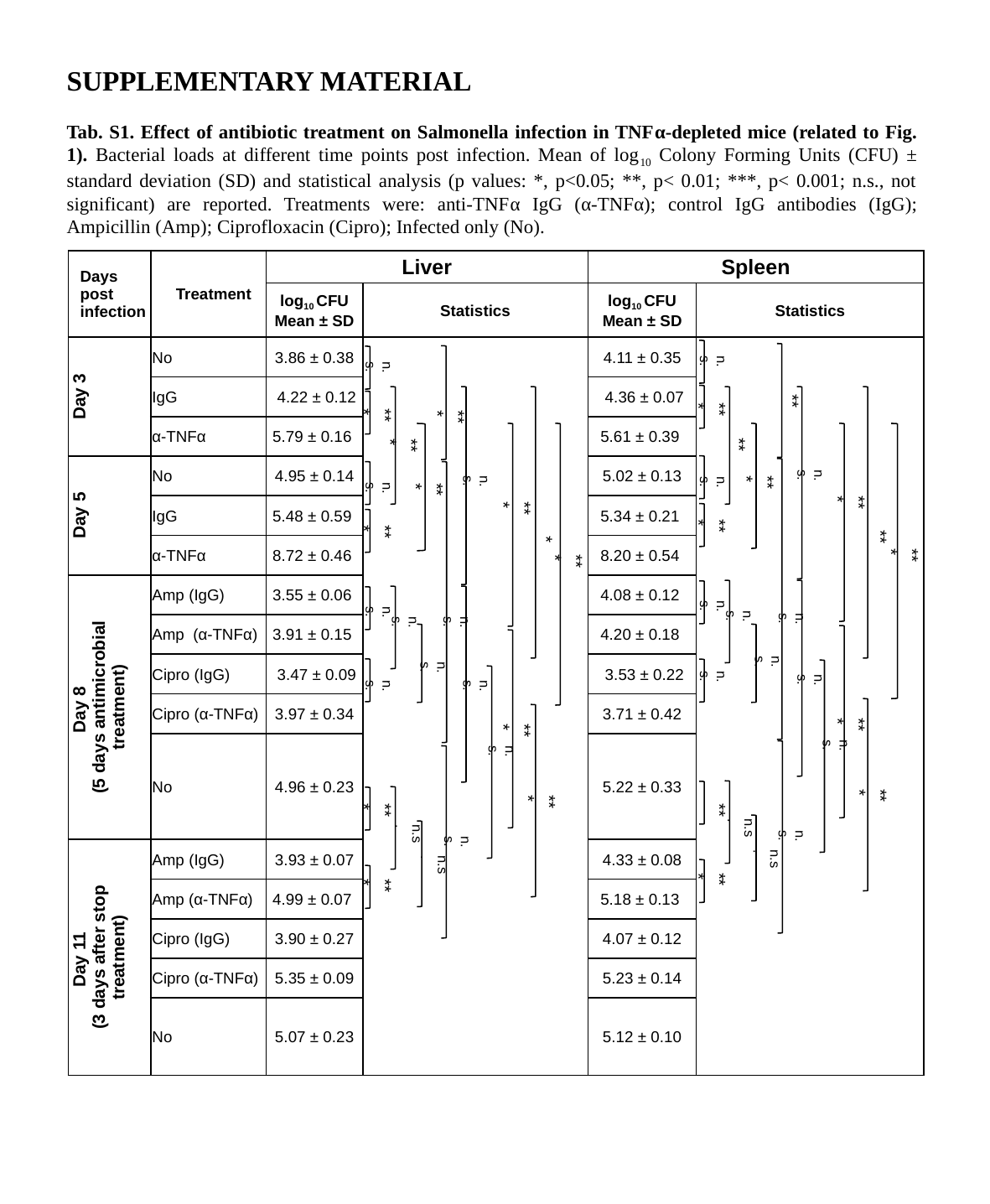

SUPPLEMENTARY MATERIAL

Tab. S1. Effect of antibiotic treatment on Salmonella infection in TNFα-depleted mice (related to Fig. 1). Bacterial loads at different time points post infection. Mean of log10 Colony Forming Units (CFU) ± standard deviation (SD) and statistical analysis (p values: *, p<0.05; **, p< 0.01; ***, p< 0.001; n.s., not significant) are reported. Treatments were: anti-TNFα IgG (α-TNFα); control IgG antibodies (IgG); Ampicillin (Amp); Ciprofloxacin (Cipro); Infected only (No).
| Days post infection | Treatment | Liver |  | Spleen |  |
| --- | --- | --- | --- | --- | --- |
|  |  | log10 CFU Mean ± SD | Statistics | log10 CFU Mean ± SD | Statistics |
| Day 3 | No | 3.86 ± 0.38 |  | 4.11 ± 0.35 |  |
|  | IgG | 4.22 ± 0.12 |  | 4.36 ± 0.07 |  |
|  | α-TNFα | 5.79 ± 0.16 |  | 5.61 ± 0.39 |  |
| Day 5 | No | 4.95 ± 0.14 |  | 5.02 ± 0.13 |  |
|  | IgG | 5.48 ± 0.59 |  | 5.34 ± 0.21 |  |
|  | α-TNFα | 8.72 ± 0.46 |  | 8.20 ± 0.54 |  |
| Day 8 (5 days antimicrobial treatment) | Amp (IgG) | 3.55 ± 0.06 |  | 4.08 ± 0.12 |  |
|  | Amp (α-TNFα) | 3.91 ± 0.15 |  | 4.20 ± 0.18 |  |
|  | Cipro (IgG) | 3.47 ± 0.09 |  | 3.53 ± 0.22 |  |
|  | Cipro (α-TNFα) | 3.97 ± 0.34 |  | 3.71 ± 0.42 |  |
|  | No | 4.96 ± 0.23 |  | 5.22 ± 0.33 |  |
| Day 11 (3 days after stop treatment) | Amp (IgG) | 3.93 ± 0.07 |  | 4.33 ± 0.08 |  |
|  | Amp (α-TNFα) | 4.99 ± 0.07 |  | 5.18 ± 0.13 |  |
|  | Cipro (IgG) | 3.90 ± 0.27 |  | 4.07 ± 0.12 |  |
|  | Cipro (α-TNFα) | 5.35 ± 0.09 |  | 5.23 ± 0.14 |  |
|  | No | 5.07 ± 0.23 |  | 5.12 ± 0.10 |  |

n.s.

n.s.
**

***

***
***

**
***

n.s.

n.s.
***
n.s.
n.s.
***
***

***

***

***
**
*
***
***

n.s.
n.s.
n.s.
n.s.
n.s.
n.s.

n.s.
n.s.

n.s.

n.s.

n.s.
n.s.

***
***
n.s.
n.s.

***

***

***
**
n.s.
n.s.

n.s.

n.s.
n.s.
n.s.

***

***